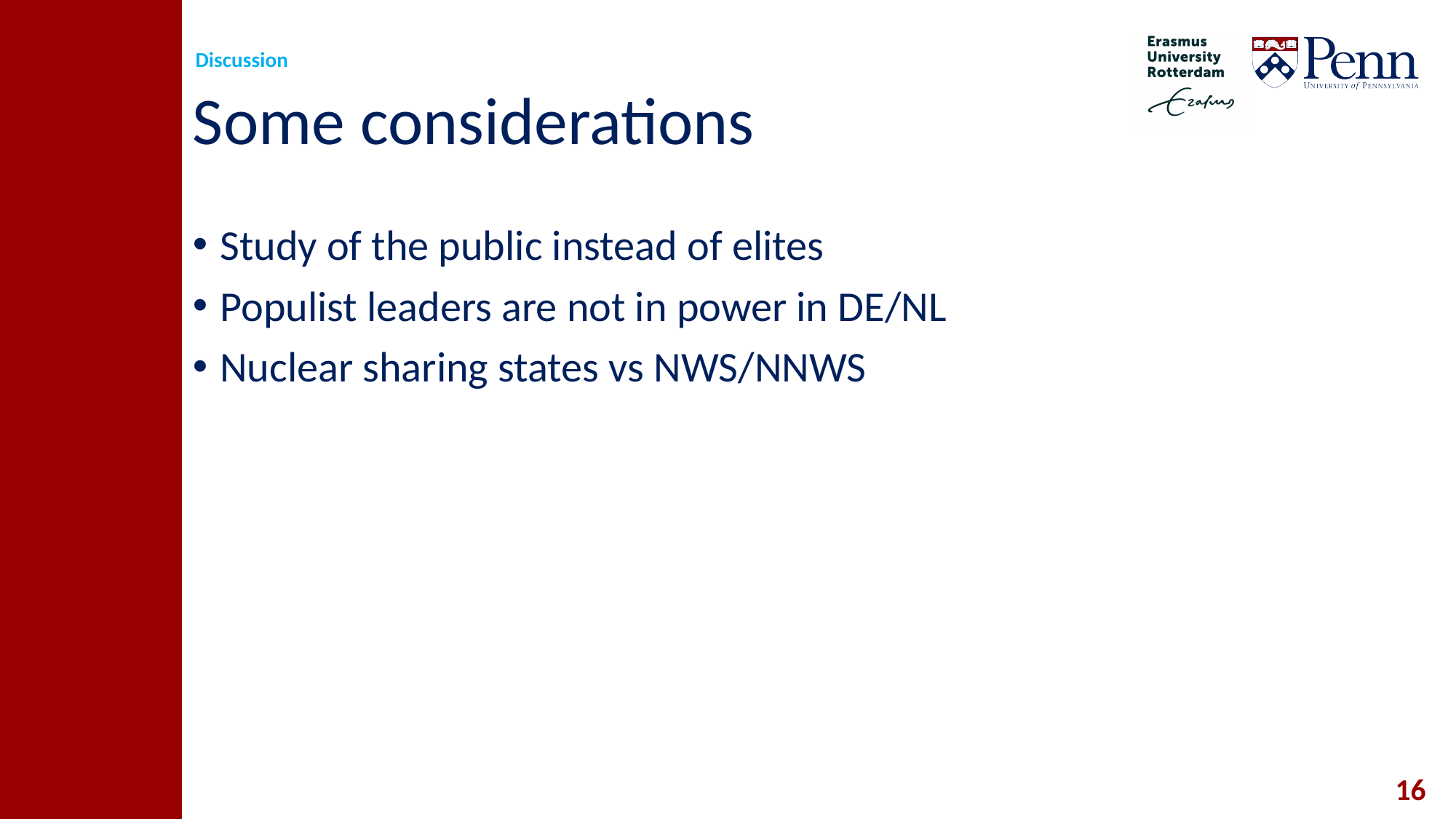

# Some considerations
Discussion

Study of the public instead of elites
Populist leaders are not in power in DE/NL
Nuclear sharing states vs NWS/NNWS